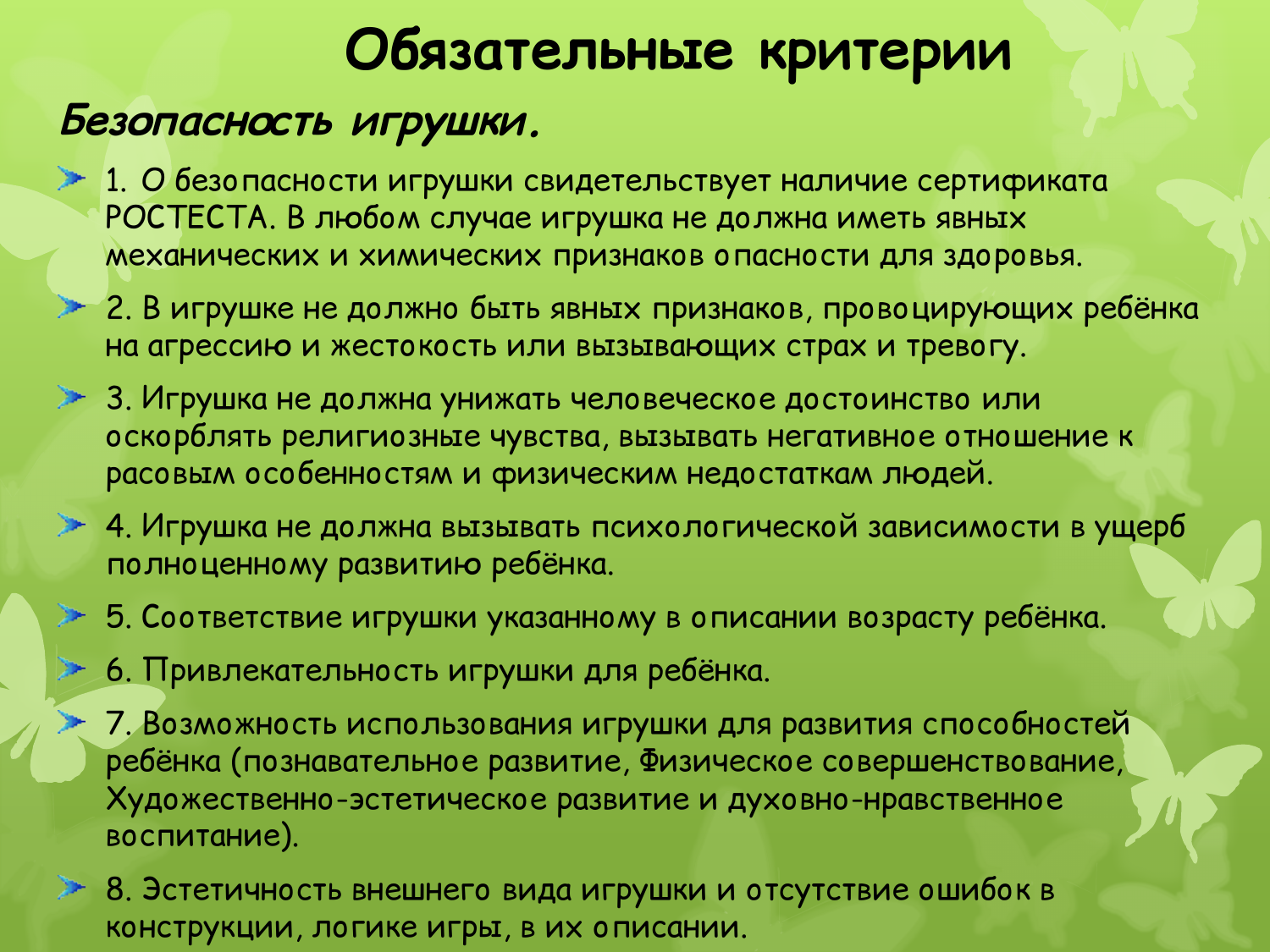

# Обязательные критерии
Безопасность игрушки.
1. О безопасности игрушки свидетельствует наличие сертификата РОСТЕСТА. В любом случае игрушка не должна иметь явных механических и химических признаков опасности для здоровья.
2. В игрушке не должно быть явных признаков, провоцирующих ребёнка на агрессию и жестокость или вызывающих страх и тревогу.
3. Игрушка не должна унижать человеческое достоинство или оскорблять религиозные чувства, вызывать негативное отношение к расовым особенностям и физическим недостаткам людей.
4. Игрушка не должна вызывать психологической зависимости в ущерб полноценному развитию ребёнка.
5. Соответствие игрушки указанному в описании возрасту ребёнка.
6. Привлекательность игрушки для ребёнка.
7. Возможность использования игрушки для развития способностей ребёнка (познавательное развитие, Физическое совершенствование, Художественно-эстетическое развитие и духовно-нравственное воспитание).
8. Эстетичность внешнего вида игрушки и отсутствие ошибок в конструкции, логике игры, в их описании.